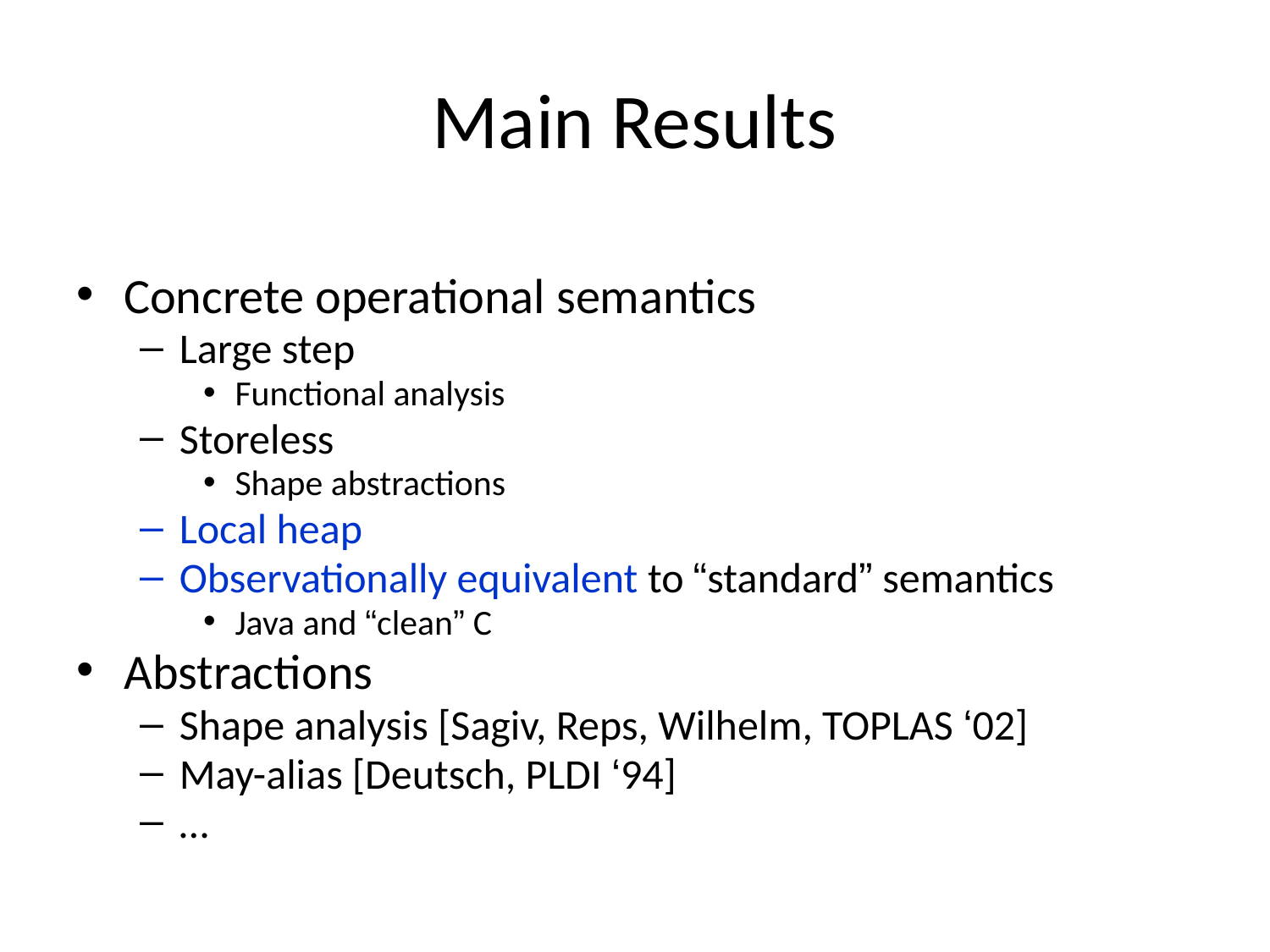

# Main Results
Concrete operational semantics
Large step
Functional analysis
Storeless
Shape abstractions
Local heap
Observationally equivalent to “standard” semantics
Java and “clean” C
Abstractions
Shape analysis [Sagiv, Reps, Wilhelm, TOPLAS ‘02]
May-alias [Deutsch, PLDI ‘94]
…